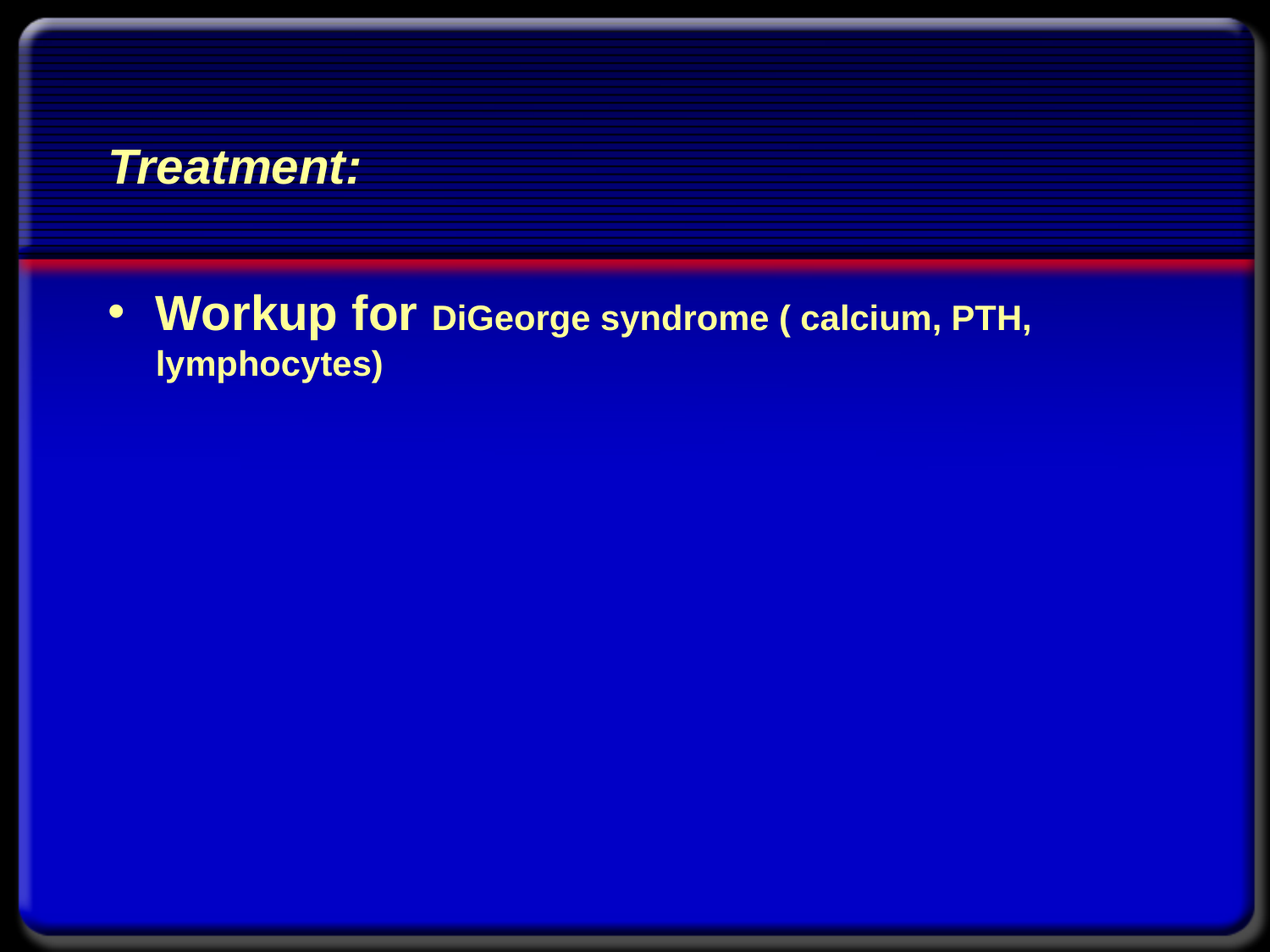

# Treatment:
Workup for DiGeorge syndrome ( calcium, PTH, lymphocytes)